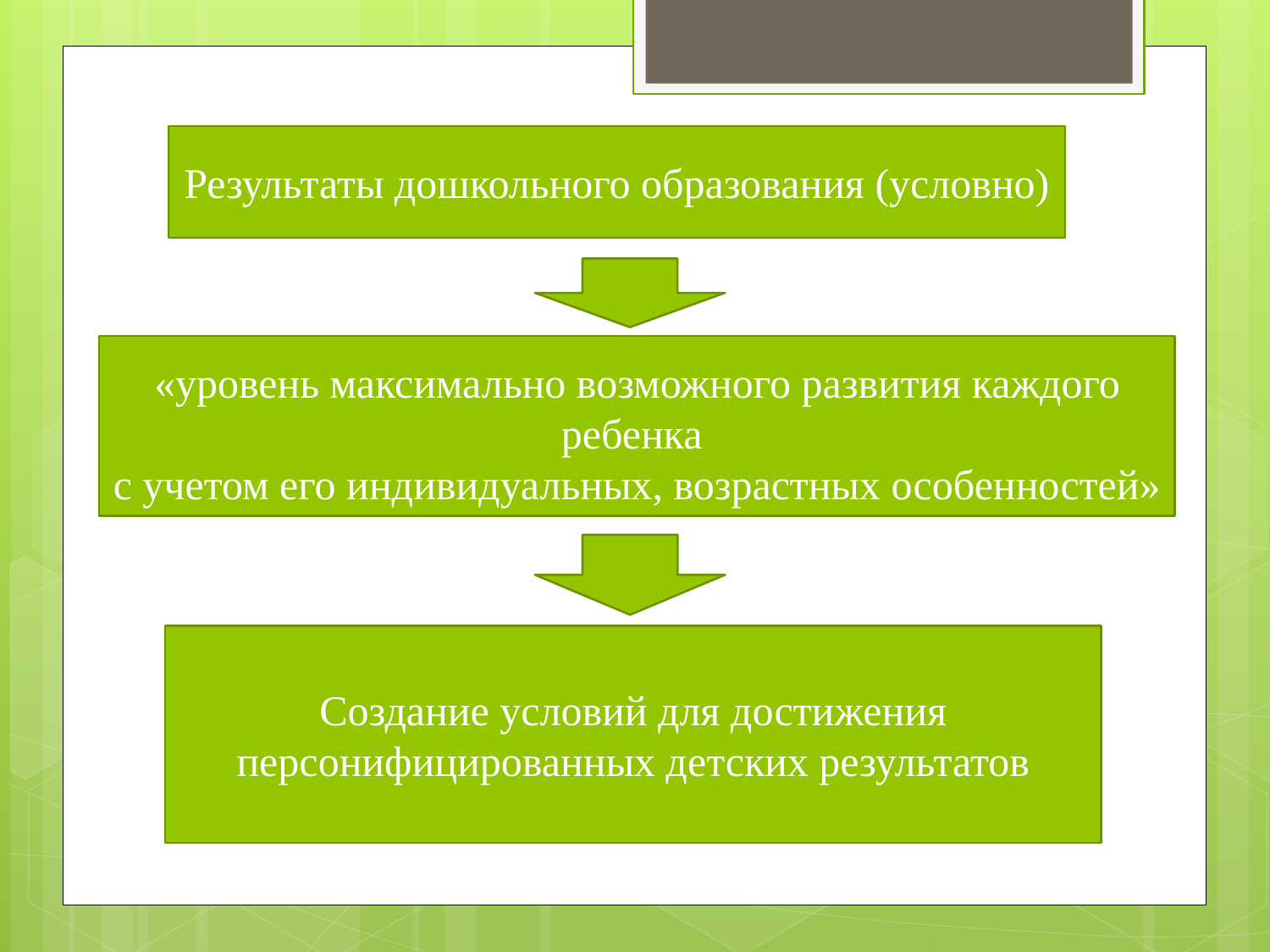

Результаты дошкольного образования (условно)

«уровень максимально возможного развития каждого ребенка
с учетом его индивидуальных, возрастных особенностей»

Создание условий для достижения персонифицированных детских результатов